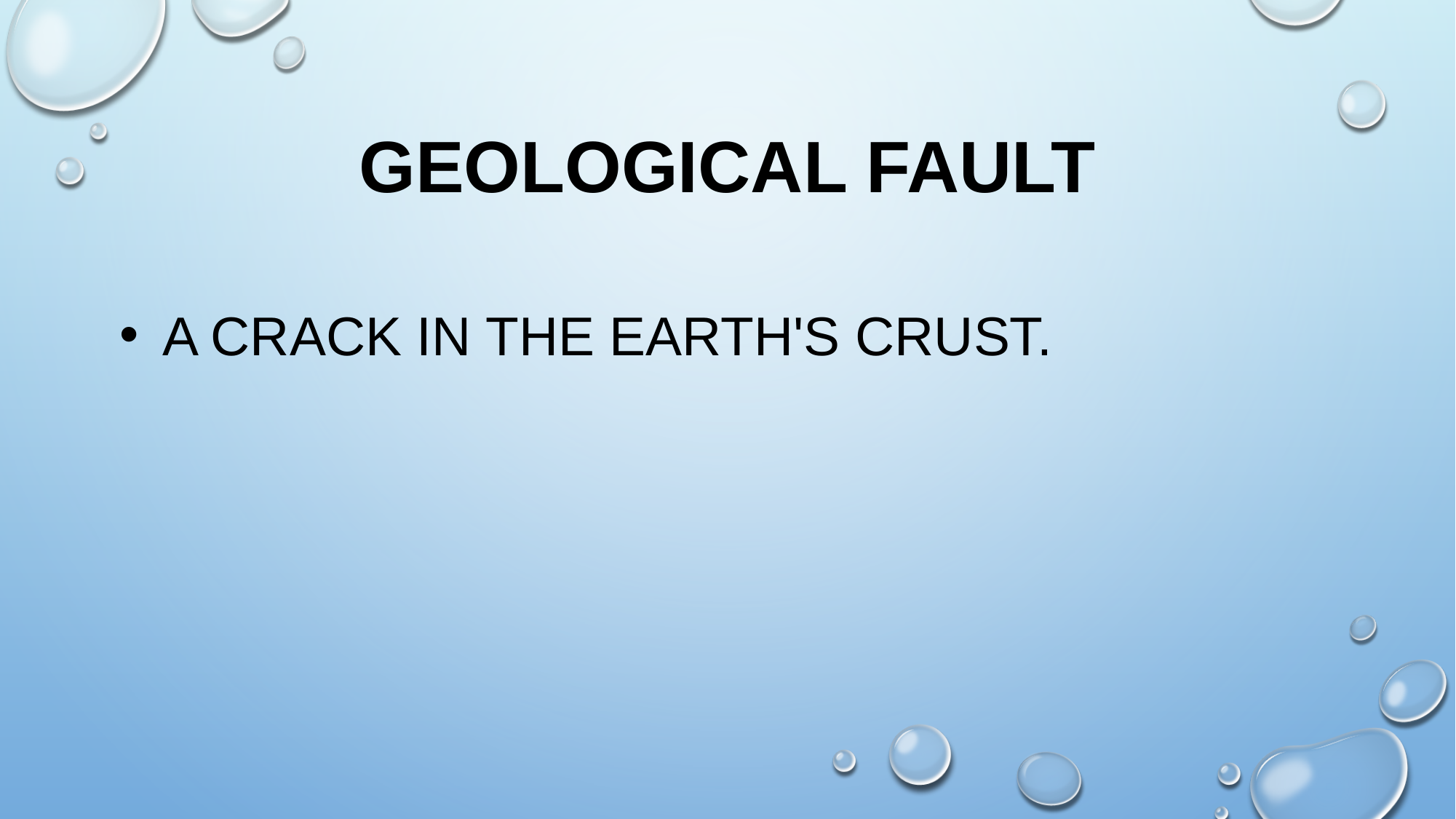

# Geological fault
 a crack in the Earth's crust.